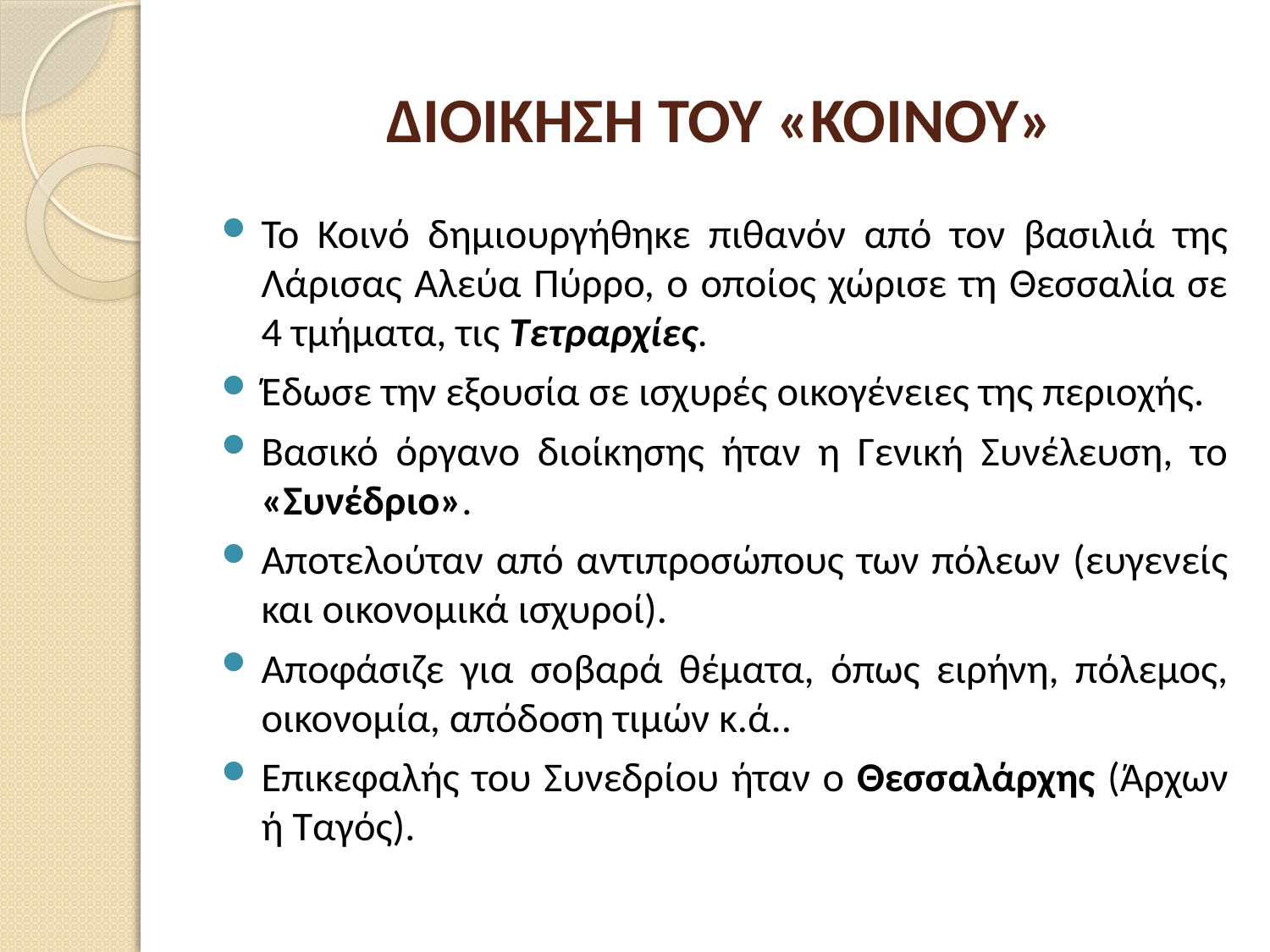

# ΔΙΟΙΚΗΣΗ ΤΟΥ «ΚΟΙΝΟΥ»
Το Κοινό δημιουργήθηκε πιθανόν από τον βασιλιά της Λάρισας Αλεύα Πύρρο, ο οποίος χώρισε τη Θεσσαλία σε 4 τμήματα, τις Τετραρχίες.
Έδωσε την εξουσία σε ισχυρές οικογένειες της περιοχής.
Βασικό όργανο διοίκησης ήταν η Γενική Συνέλευση, το «Συνέδριο».
Αποτελούταν από αντιπροσώπους των πόλεων (ευγενείς και οικονομικά ισχυροί).
Αποφάσιζε για σοβαρά θέματα, όπως ειρήνη, πόλεμος, οικονομία, απόδοση τιμών κ.ά..
Επικεφαλής του Συνεδρίου ήταν ο Θεσσαλάρχης (Άρχων ή Ταγός).